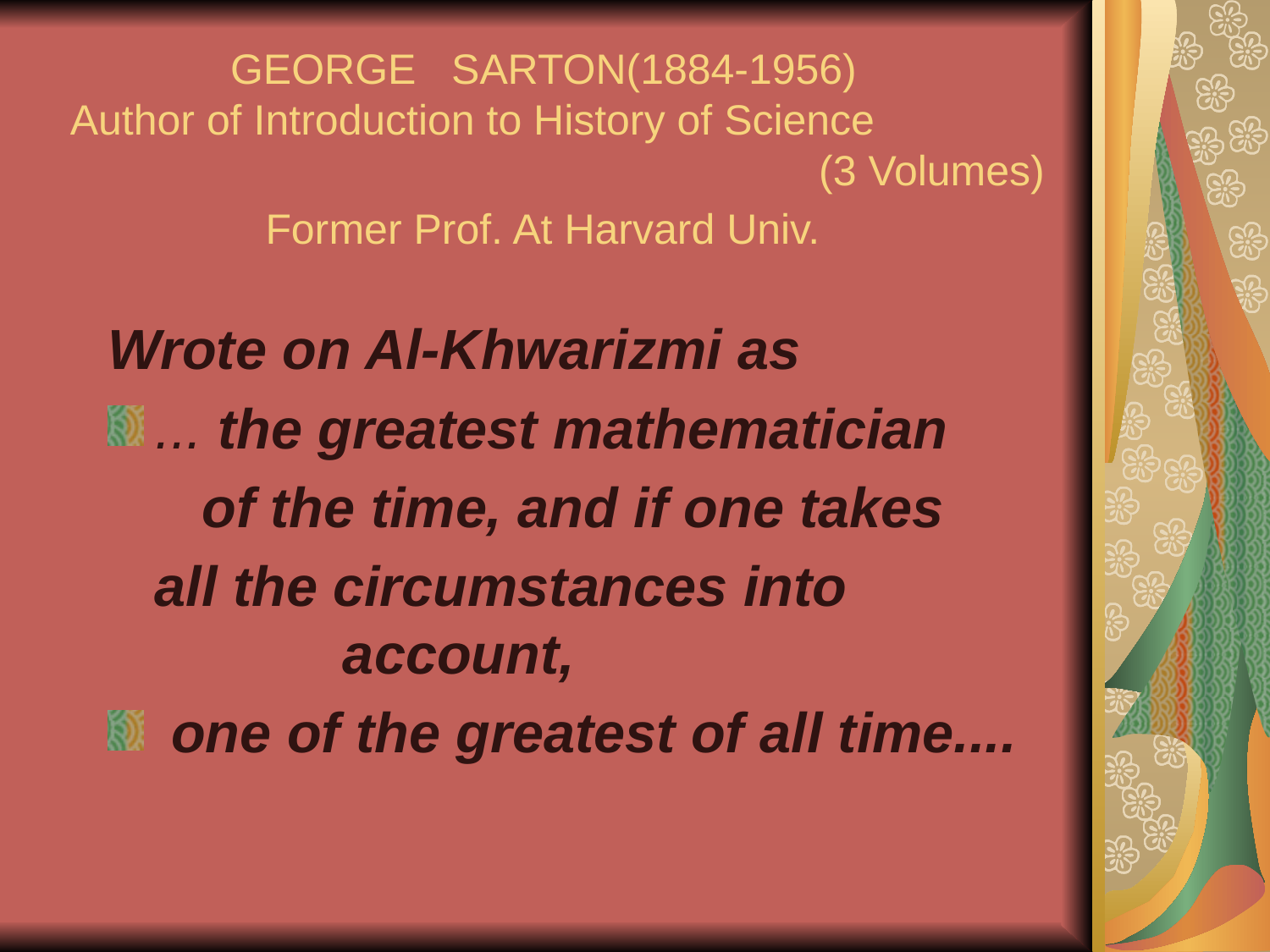

# GEORGE   SARTON(1884-1956) Author of Introduction to History of Science (3 Volumes) Former Prof. At Harvard Univ.
Wrote on Al-Khwarizmi as
... the greatest mathematician
      of the time, and if one takes
   all the circumstances into                                 account,
 one of the greatest of all time....